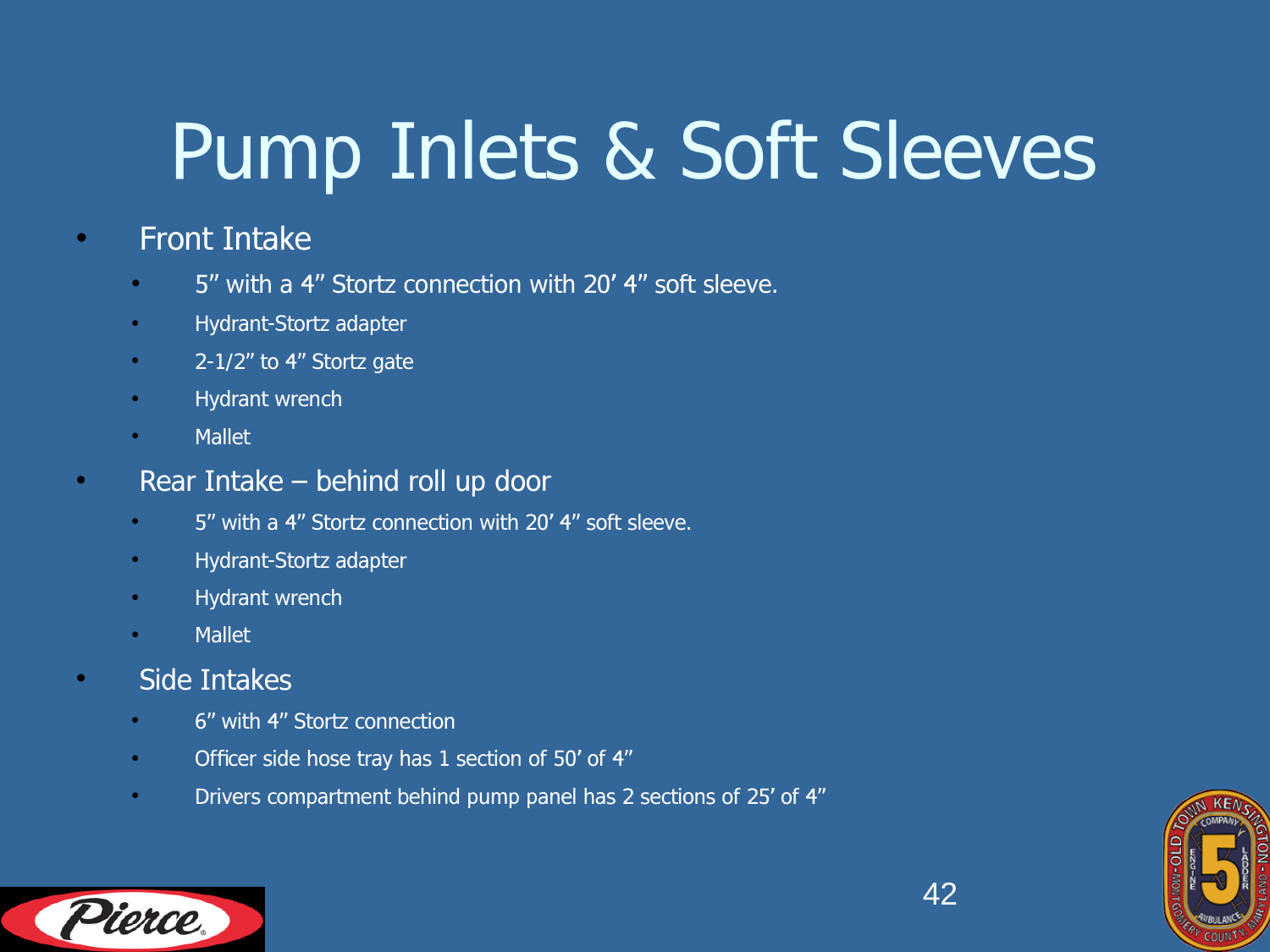

# Pump Inlets & Soft Sleeves
Front Intake
5” with a 4” Stortz connection with 20’ 4” soft sleeve.
Hydrant-Stortz adapter
2-1/2” to 4” Stortz gate
Hydrant wrench
Mallet
Rear Intake – behind roll up door
5” with a 4” Stortz connection with 20’ 4” soft sleeve.
Hydrant-Stortz adapter
Hydrant wrench
Mallet
Side Intakes
6” with 4” Stortz connection
Officer side hose tray has 1 section of 50’ of 4”
Drivers compartment behind pump panel has 2 sections of 25’ of 4”
42